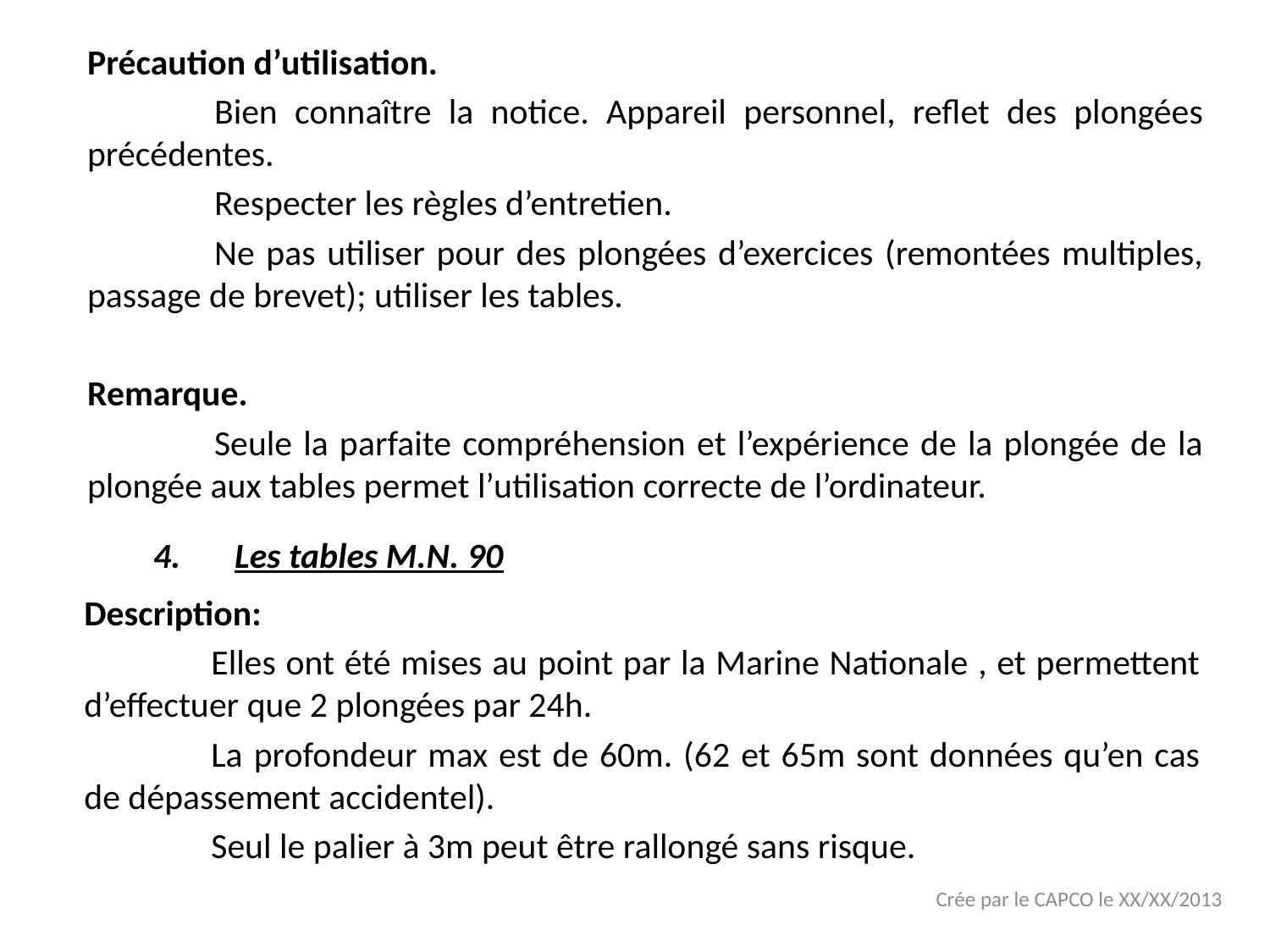

Précaution d’utilisation.
	Bien connaître la notice. Appareil personnel, reflet des plongées précédentes.
	Respecter les règles d’entretien.
	Ne pas utiliser pour des plongées d’exercices (remontées multiples, passage de brevet); utiliser les tables.

Remarque.
	Seule la parfaite compréhension et l’expérience de la plongée de la plongée aux tables permet l’utilisation correcte de l’ordinateur.
Les tables M.N. 90
Description:
	Elles ont été mises au point par la Marine Nationale , et permettent d’effectuer que 2 plongées par 24h.
	La profondeur max est de 60m. (62 et 65m sont données qu’en cas de dépassement accidentel).
	Seul le palier à 3m peut être rallongé sans risque.
Crée par le CAPCO le XX/XX/2013